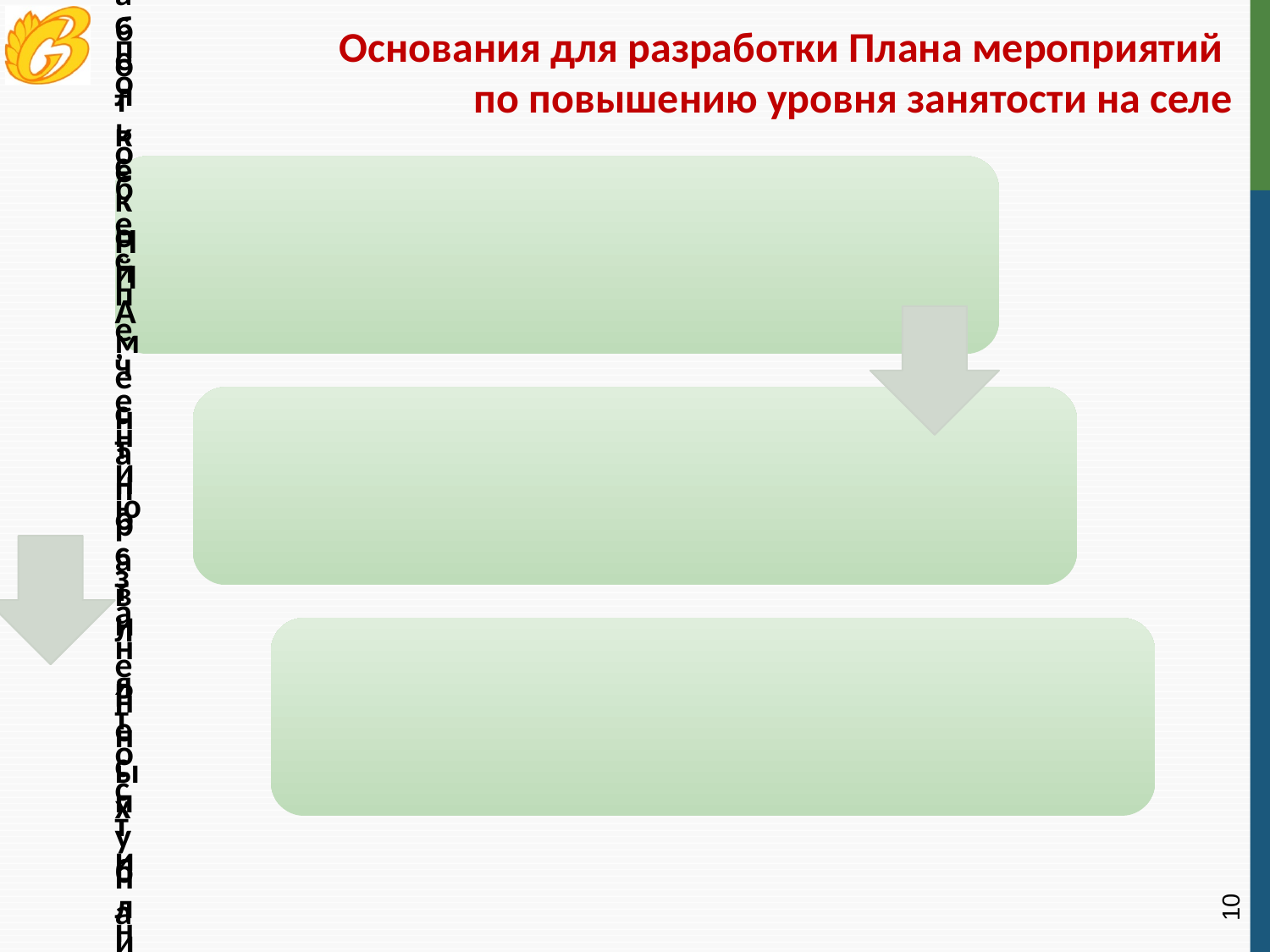

Основания для разработки Плана мероприятий
по повышению уровня занятости на селе

10